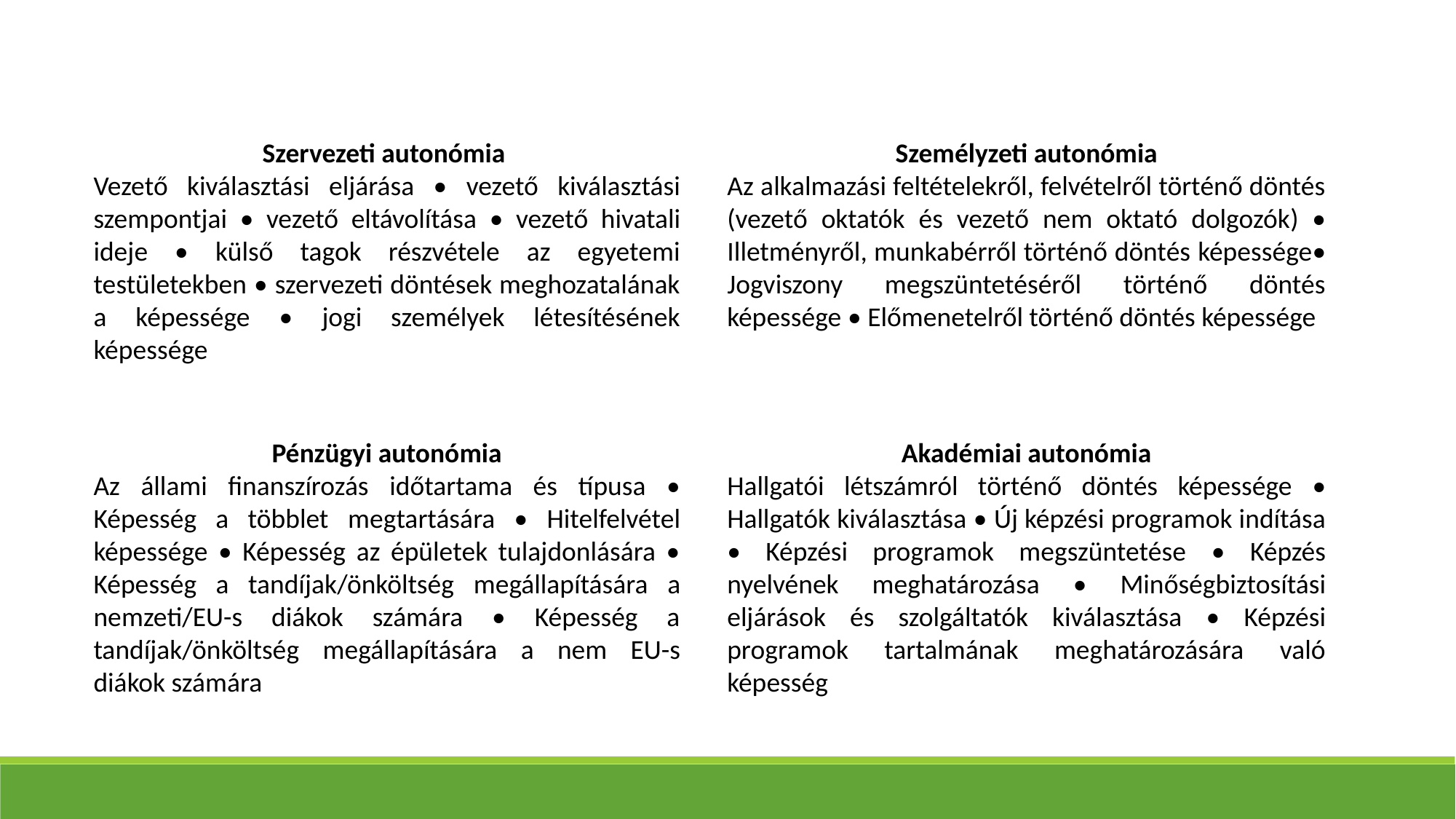

Szervezeti autonómia
Vezető kiválasztási eljárása • vezető kiválasztási szempontjai • vezető eltávolítása • vezető hivatali ideje • külső tagok részvétele az egyetemi testületekben • szervezeti döntések meghozatalának a képessége • jogi személyek létesítésének képessége
Személyzeti autonómia
Az alkalmazási feltételekről, felvételről történő döntés (vezető oktatók és vezető nem oktató dolgozók) • Illetményről, munkabérről történő döntés képessége• Jogviszony megszüntetéséről történő döntés képessége • Előmenetelről történő döntés képessége
Pénzügyi autonómia
Az állami finanszírozás időtartama és típusa • Képesség a többlet megtartására • Hitelfelvétel képessége • Képesség az épületek tulajdonlására • Képesség a tandíjak/önköltség megállapítására a nemzeti/EU-s diákok számára • Képesség a tandíjak/önköltség megállapítására a nem EU-s diákok számára
Akadémiai autonómia
Hallgatói létszámról történő döntés képessége • Hallgatók kiválasztása • Új képzési programok indítása • Képzési programok megszüntetése • Képzés nyelvének meghatározása • Minőségbiztosítási eljárások és szolgáltatók kiválasztása • Képzési programok tartalmának meghatározására való képesség